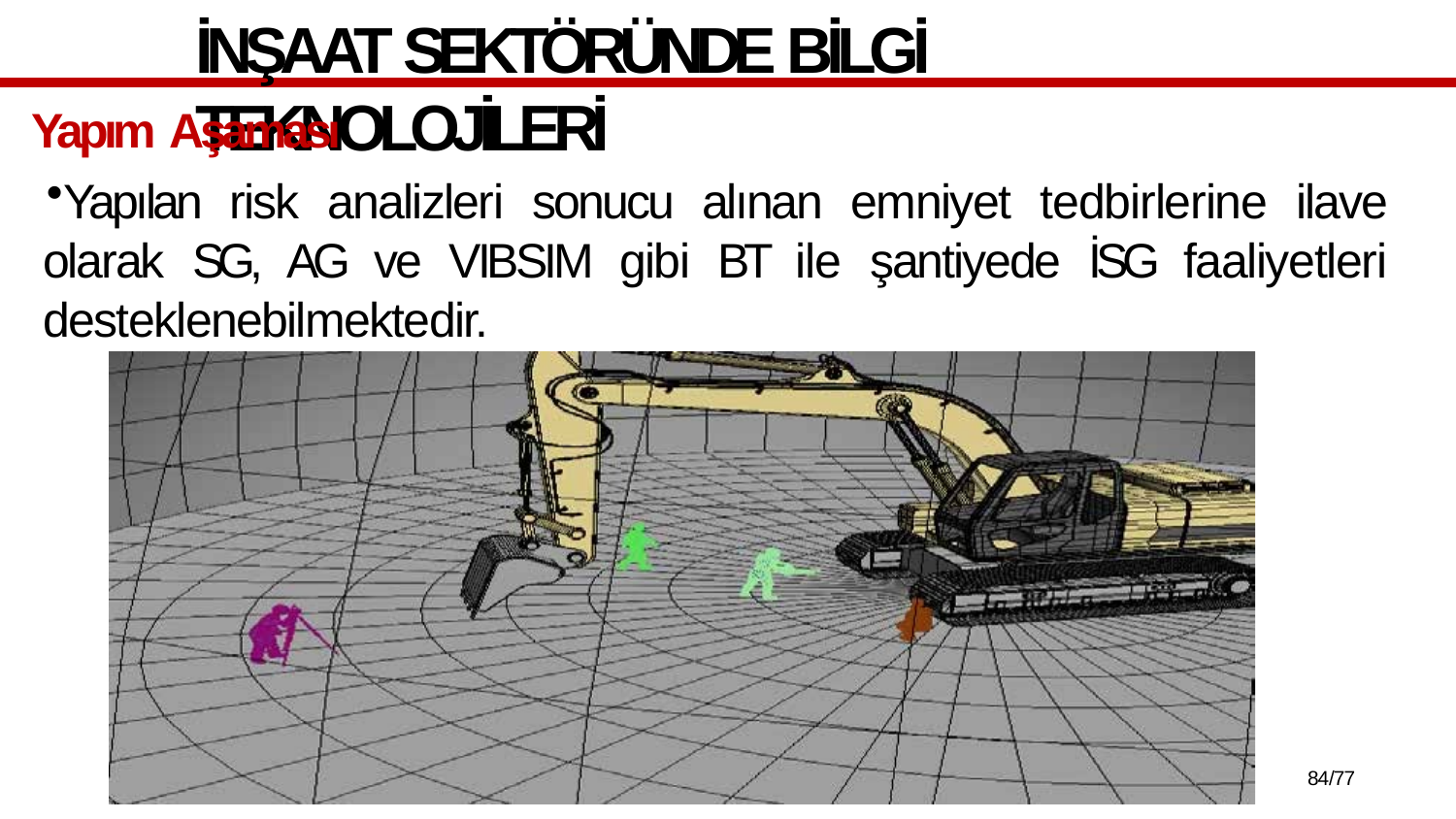

# İNŞAAT SEKTÖRÜNDE BİLGİ TEKNOLOJİLERİ
Yapım Aşaması
Yapılan risk analizleri sonucu alınan emniyet tedbirlerine ilave  olarak SG, AG ve VIBSIM gibi BT ile şantiyede İSG faaliyetleri  desteklenebilmektedir.

84/77